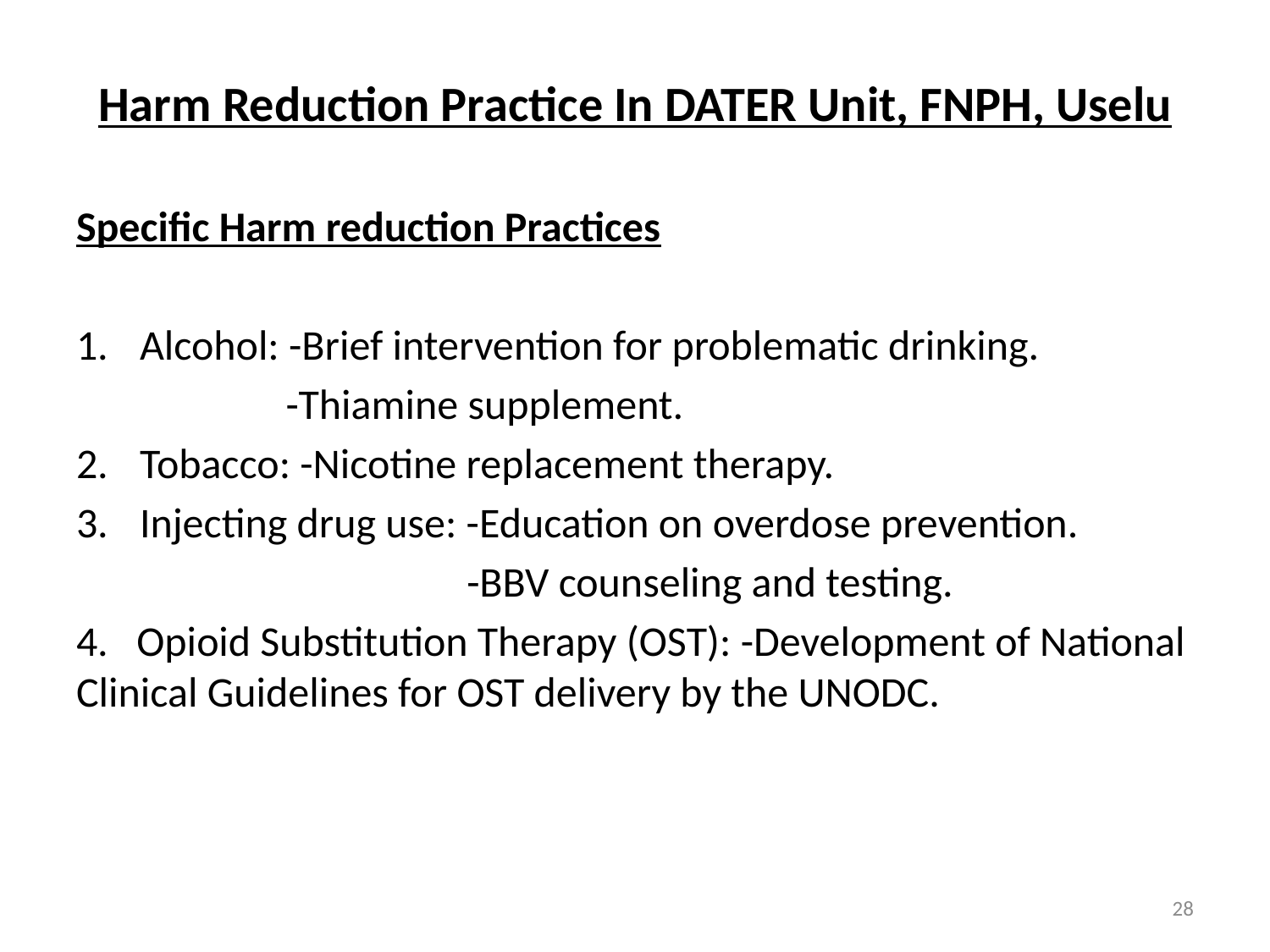

Harm Reduction Practice In DATER Unit, FNPH, Uselu

Specific Harm reduction Practices

Alcohol: -Brief intervention for problematic drinking.
                      -Thiamine supplement.
Tobacco: -Nicotine replacement therapy.
Injecting drug use: -Education on overdose prevention.
                                         -BBV counseling and testing.
4.   Opioid Substitution Therapy (OST): -Development of National Clinical Guidelines for OST delivery by the UNODC.
28